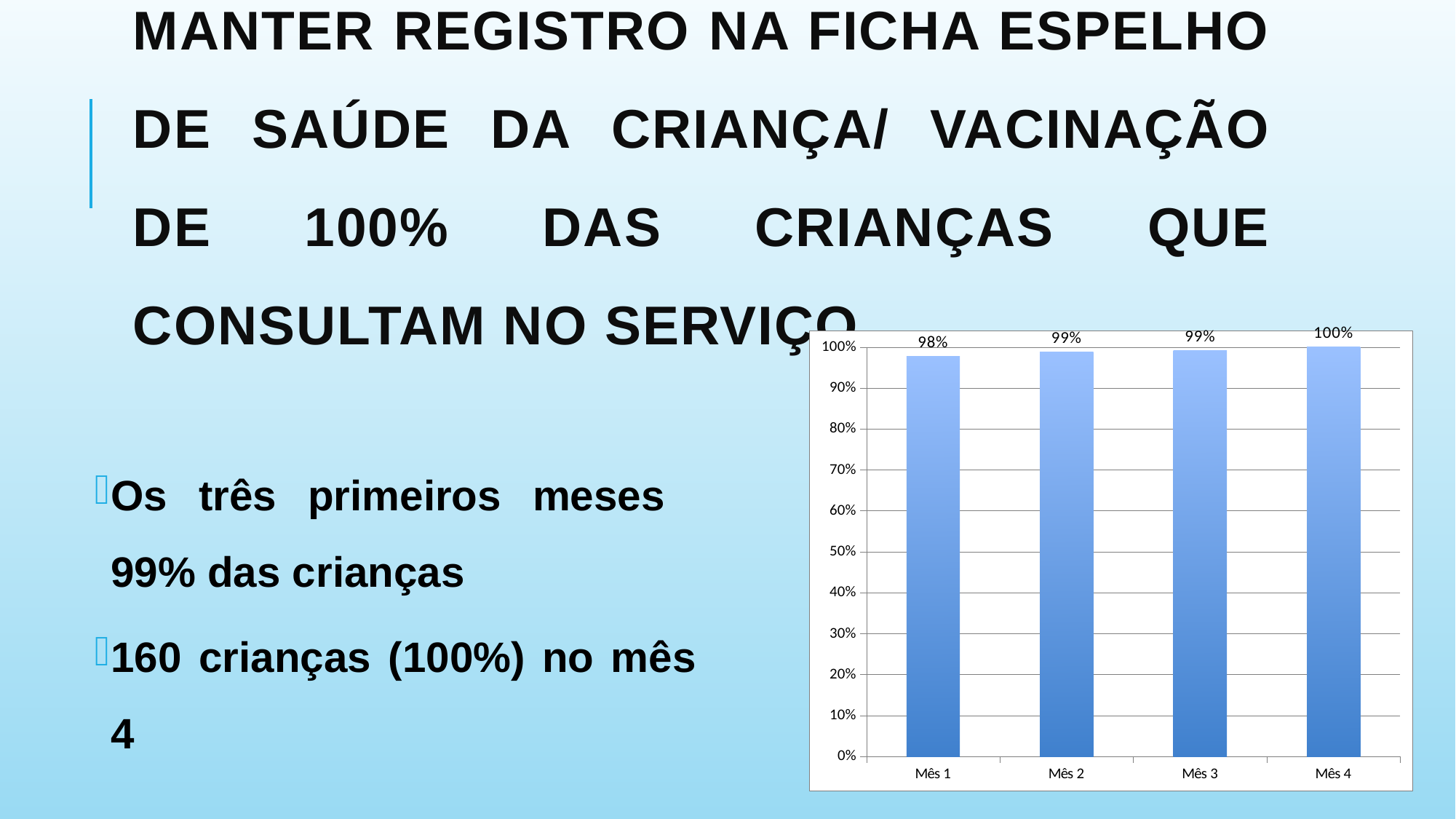

# Manter registro na ficha espelho de saúde da criança/ vacinação de 100% das crianças que consultam no serviço

### Chart

| Category | Proporção de crianças com registro atualizado |
|---|---|
| Mês 1 | 0.9767441860465116 |
| Mês 2 | 0.9880952380952381 |
| Mês 3 | 0.9922480620155039 |
| Mês 4 | 1.0 |
Os três primeiros meses  99% das crianças
160 crianças (100%) no mês 4